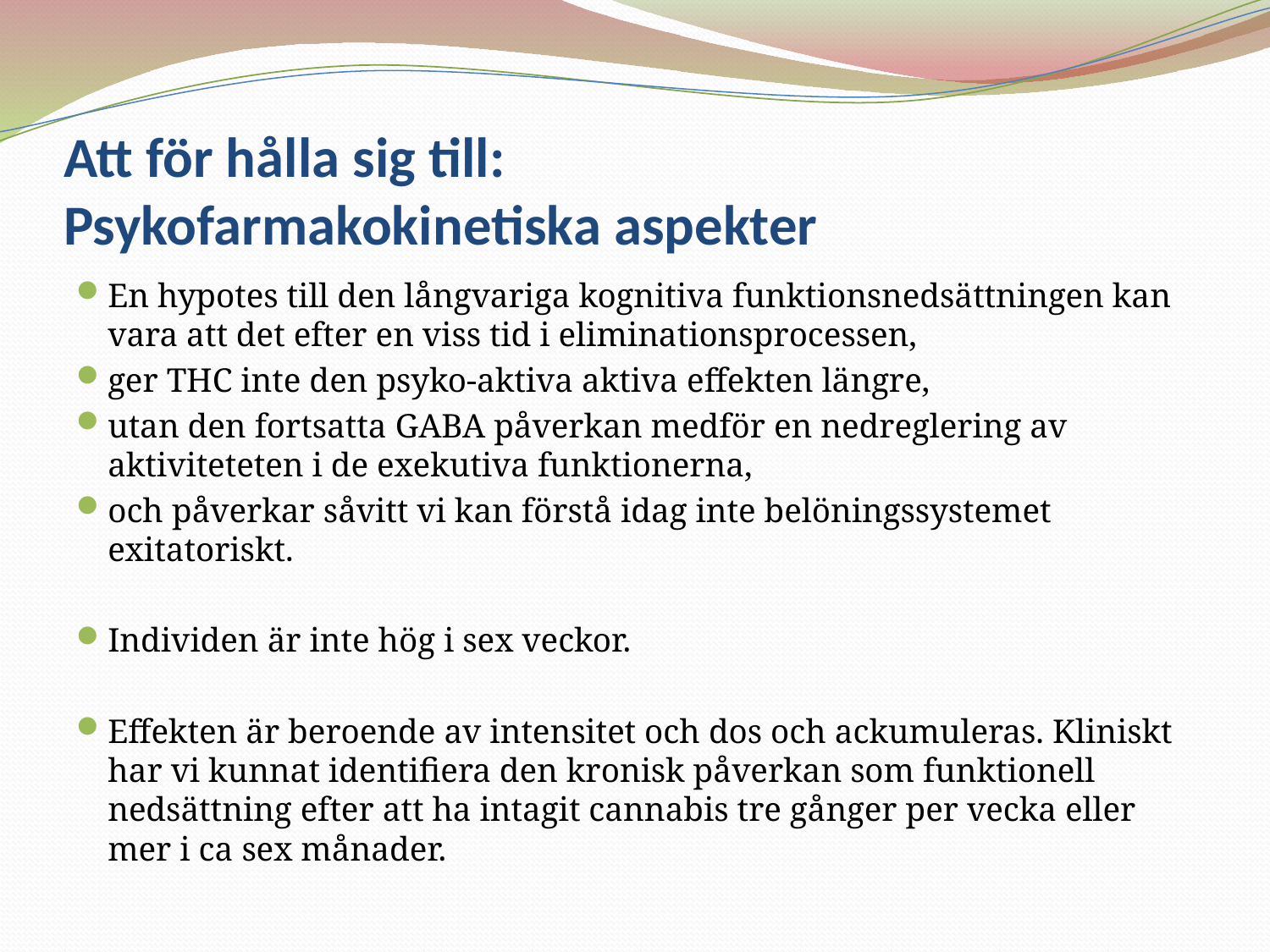

# Att för hålla sig till: Psykofarmakokinetiska aspekter
En hypotes till den långvariga kognitiva funktionsnedsättningen kan vara att det efter en viss tid i eliminationsprocessen,
ger THC inte den psyko-aktiva aktiva effekten längre,
utan den fortsatta GABA påverkan medför en nedreglering av aktiviteteten i de exekutiva funktionerna,
och påverkar såvitt vi kan förstå idag inte belöningssystemet exitatoriskt.

Individen är inte hög i sex veckor.

Effekten är beroende av intensitet och dos och ackumuleras. Kliniskt har vi kunnat identifiera den kronisk påverkan som funktionell nedsättning efter att ha intagit cannabis tre gånger per vecka eller mer i ca sex månader.